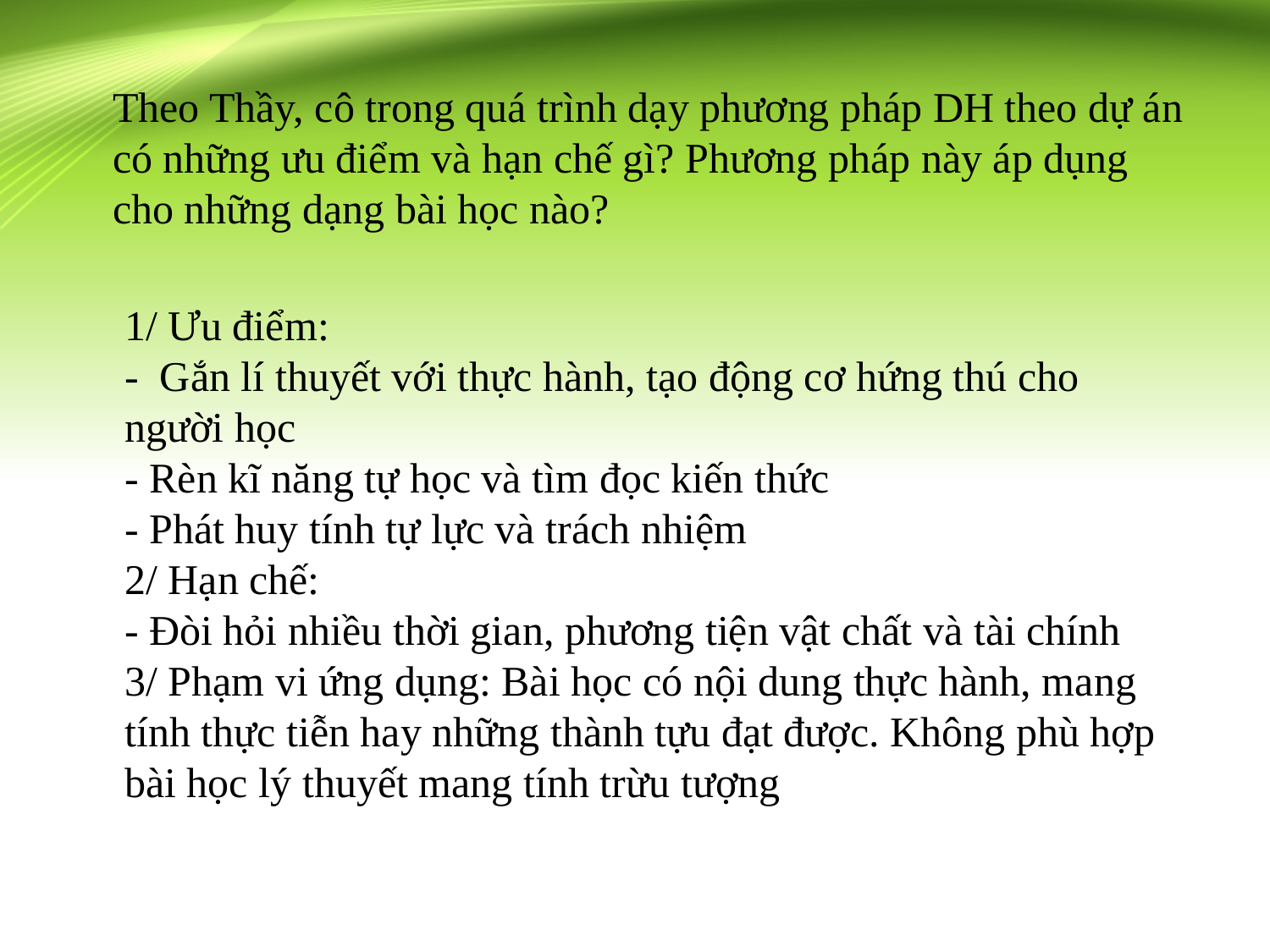

Theo Thầy, cô trong quá trình dạy phương pháp DH theo dự án có những ưu điểm và hạn chế gì? Phương pháp này áp dụng cho những dạng bài học nào?

1/ Ưu điểm:
-  Gắn lí thuyết với thực hành, tạo động cơ hứng thú cho người học
- Rèn kĩ năng tự học và tìm đọc kiến thức
- Phát huy tính tự lực và trách nhiệm
2/ Hạn chế:
- Đòi hỏi nhiều thời gian, phương tiện vật chất và tài chính
3/ Phạm vi ứng dụng: Bài học có nội dung thực hành, mang tính thực tiễn hay những thành tựu đạt được. Không phù hợp bài học lý thuyết mang tính trừu tượng